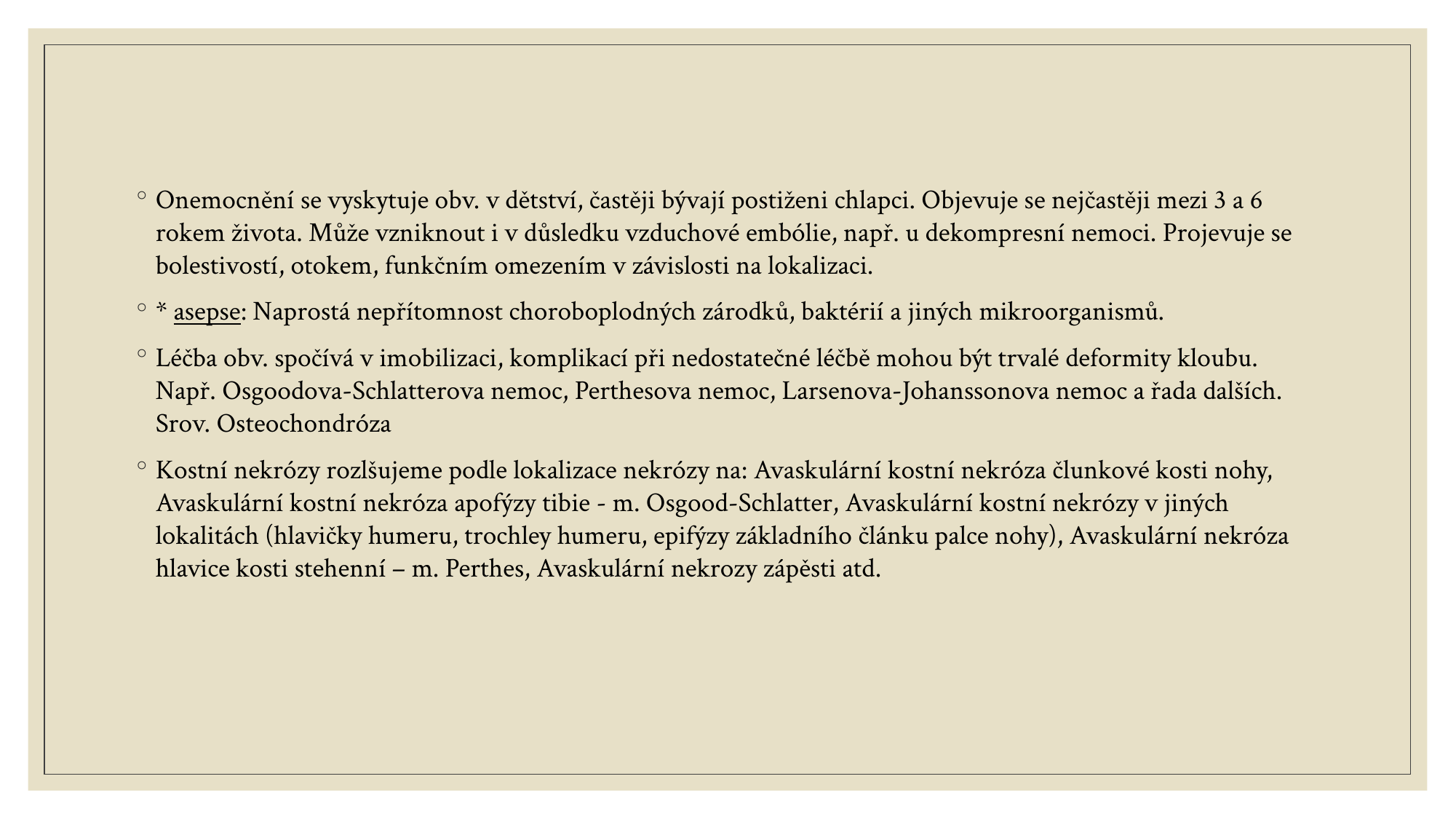

Onemocnění se vyskytuje obv. v dětství, častěji bývají postiženi chlapci. Objevuje se nejčastěji mezi 3 a 6 rokem života. Může vzniknout i v důsledku vzduchové embólie, např. u dekompresní nemoci. Projevuje se bolestivostí, otokem, funkčním omezením v závislosti na lokalizaci.
* asepse: Naprostá nepřítomnost choroboplodných zárodků, baktérií a jiných mikroorganismů.
Léčba obv. spočívá v imobilizaci, komplikací při nedostatečné léčbě mohou být trvalé deformity kloubu. Např. Osgoodova-Schlatterova nemoc, Perthesova nemoc, Larsenova-Johanssonova nemoc a řada dalších. Srov. Osteochondróza
Kostní nekrózy rozlšujeme podle lokalizace nekrózy na: Avaskulární kostní nekróza člunkové kosti nohy, Avaskulární kostní nekróza apofýzy tibie - m. Osgood-Schlatter, Avaskulární kostní nekrózy v jiných lokalitách (hlavičky humeru, trochley humeru, epifýzy základního článku palce nohy), Avaskulární nekróza hlavice kosti stehenní – m. Perthes, Avaskulární nekrozy zápěsti atd.